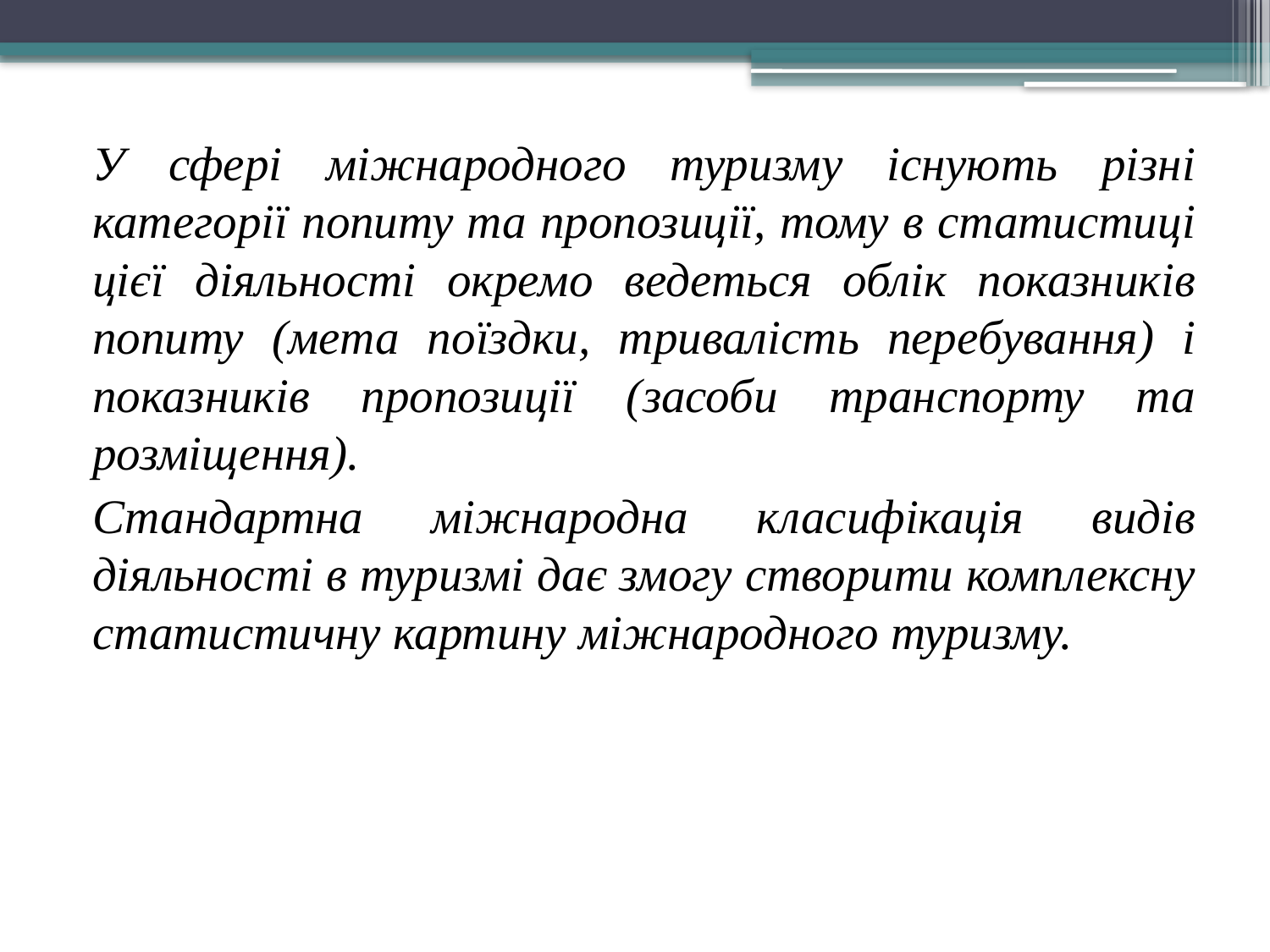

У сфері міжнародного туризму існують різні категорії попиту та пропозиції, тому в статистиці цієї діяльності окремо ведеться облік показників попиту (мета поїздки, тривалість перебування) і показників пропозиції (засоби транспорту та розміщення).
	Стандартна міжнародна класифікація видів діяльності в туризмі дає змогу створити комплексну статистичну картину міжнародного туризму.